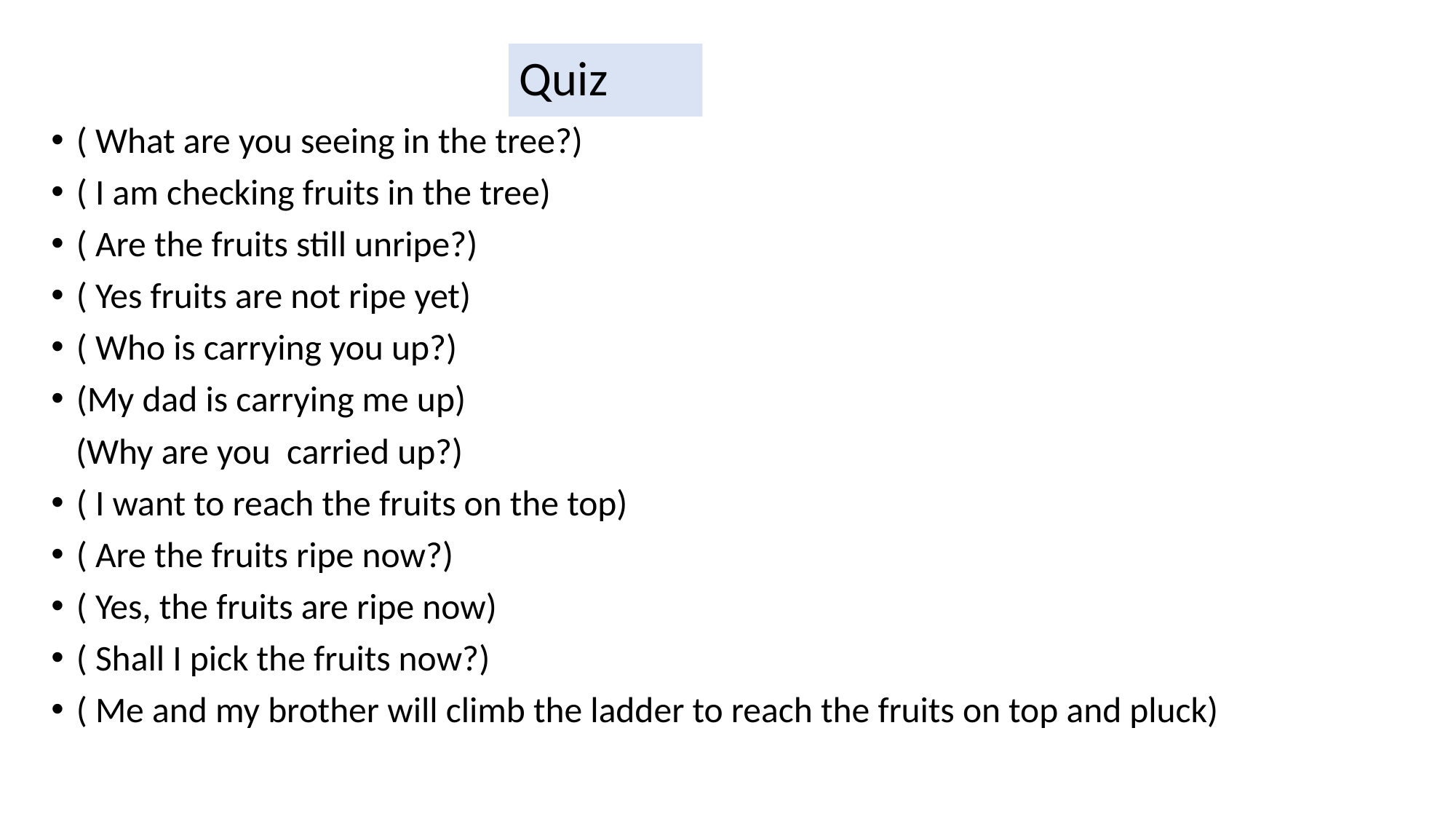

# Quiz
( What are you seeing in the tree?)
( I am checking fruits in the tree)
( Are the fruits still unripe?)
( Yes fruits are not ripe yet)
( Who is carrying you up?)
(My dad is carrying me up)
   (Why are you  carried up?)
( I want to reach the fruits on the top)
( Are the fruits ripe now?)
( Yes, the fruits are ripe now)
( Shall I pick the fruits now?)
( Me and my brother will climb the ladder to reach the fruits on top and pluck)